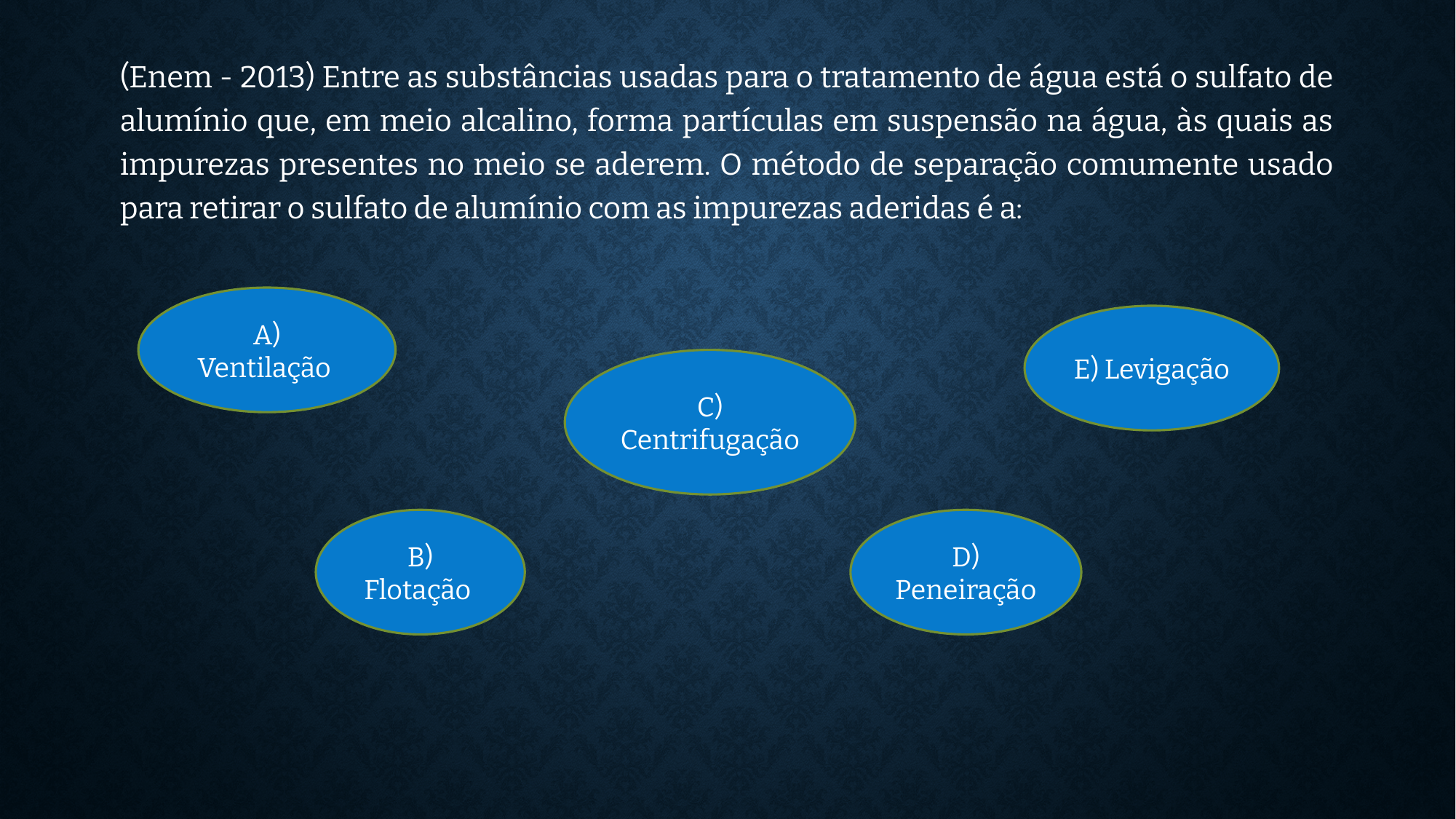

(Enem - 2013) Entre as substâncias usadas para o tratamento de água está o sulfato de alumínio que, em meio alcalino, forma partículas em suspensão na água, às quais as impurezas presentes no meio se aderem. O método de separação comumente usado para retirar o sulfato de alumínio com as impurezas aderidas é a:

A) Ventilação
E) Levigação
C) Centrifugação
B) Flotação
D) Peneiração